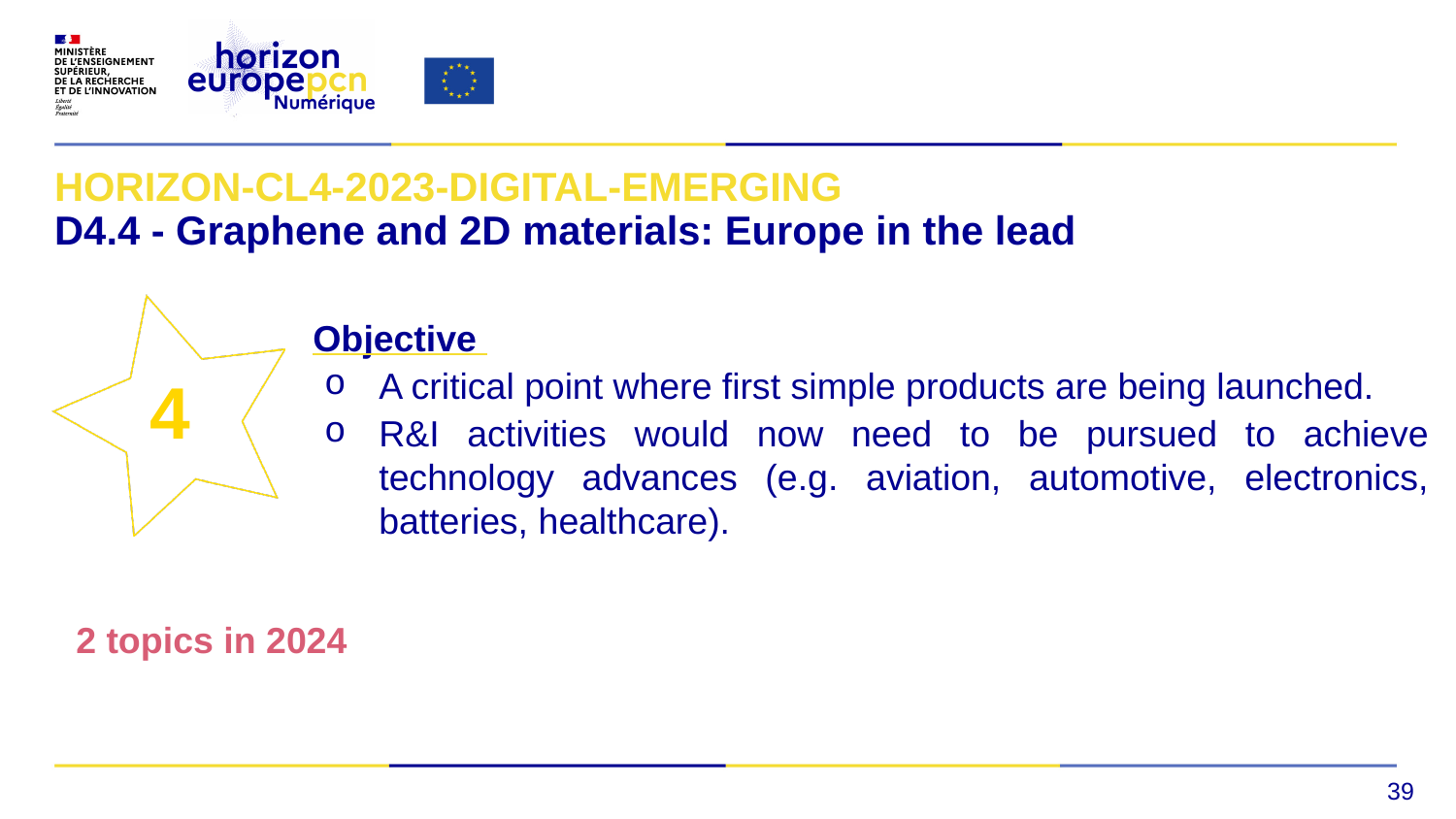

#
HORIZON-CL4-2023-DIGITAL-EMERGING
D4.4 - Graphene and 2D materials: Europe in the lead
Objective
A critical point where first simple products are being launched.
R&I activities would now need to be pursued to achieve technology advances (e.g. aviation, automotive, electronics, batteries, healthcare).
4
2 topics in 2024
39